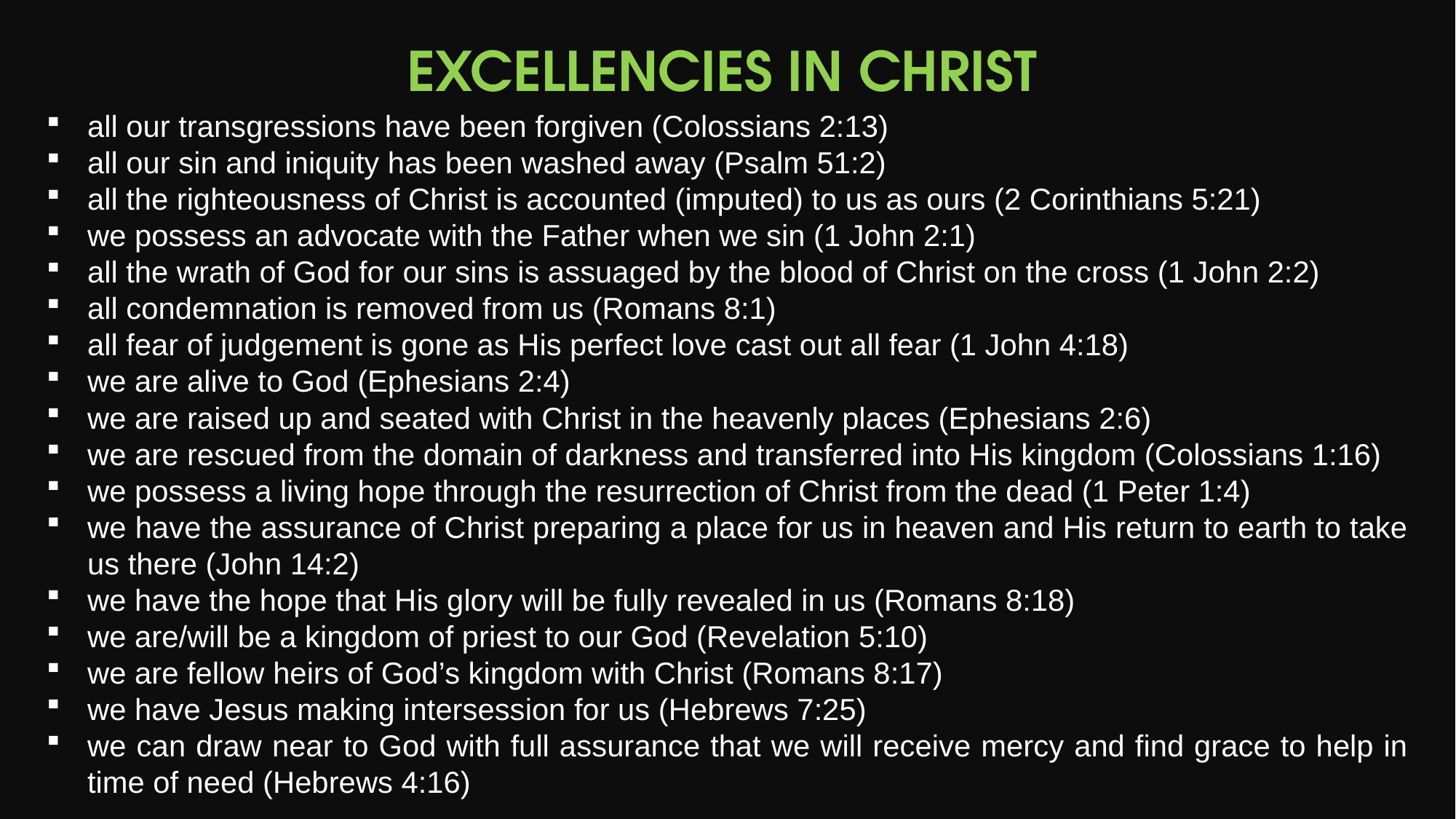

Excellencies in Christ
all our transgressions have been forgiven (Colossians 2:13)
all our sin and iniquity has been washed away (Psalm 51:2)
all the righteousness of Christ is accounted (imputed) to us as ours (2 Corinthians 5:21)
we possess an advocate with the Father when we sin (1 John 2:1)
all the wrath of God for our sins is assuaged by the blood of Christ on the cross (1 John 2:2)
all condemnation is removed from us (Romans 8:1)
all fear of judgement is gone as His perfect love cast out all fear (1 John 4:18)
we are alive to God (Ephesians 2:4)
we are raised up and seated with Christ in the heavenly places (Ephesians 2:6)
we are rescued from the domain of darkness and transferred into His kingdom (Colossians 1:16)
we possess a living hope through the resurrection of Christ from the dead (1 Peter 1:4)
we have the assurance of Christ preparing a place for us in heaven and His return to earth to take us there (John 14:2)
we have the hope that His glory will be fully revealed in us (Romans 8:18)
we are/will be a kingdom of priest to our God (Revelation 5:10)
we are fellow heirs of God’s kingdom with Christ (Romans 8:17)
we have Jesus making intersession for us (Hebrews 7:25)
we can draw near to God with full assurance that we will receive mercy and find grace to help in time of need (Hebrews 4:16)